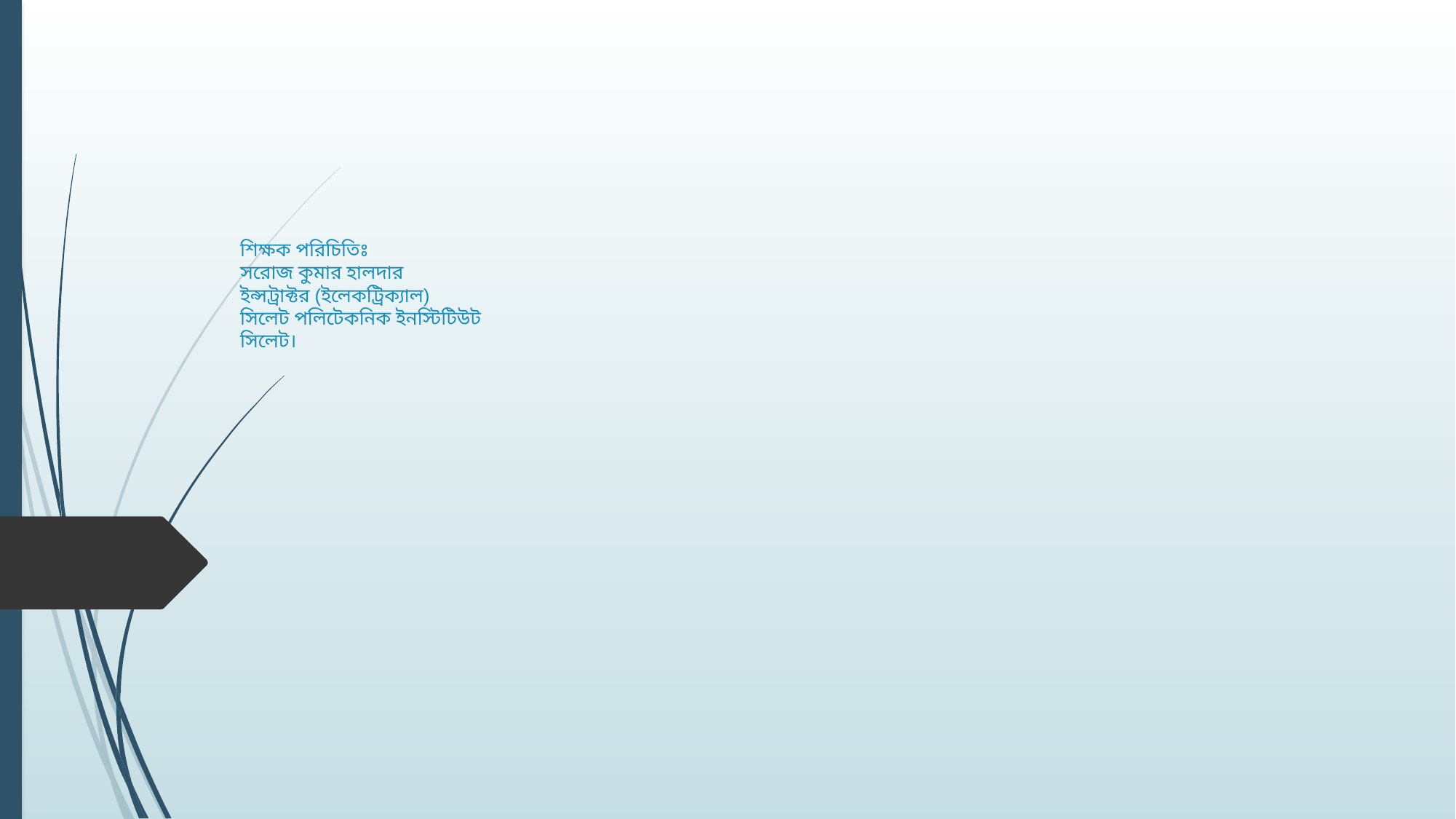

# শিক্ষক পরিচিতিঃ সরোজ কুমার হালদার ইন্সট্রাক্টর (ইলেকট্রিক্যাল) সিলেট পলিটেকনিক ইনস্টিটিউট সিলেট।